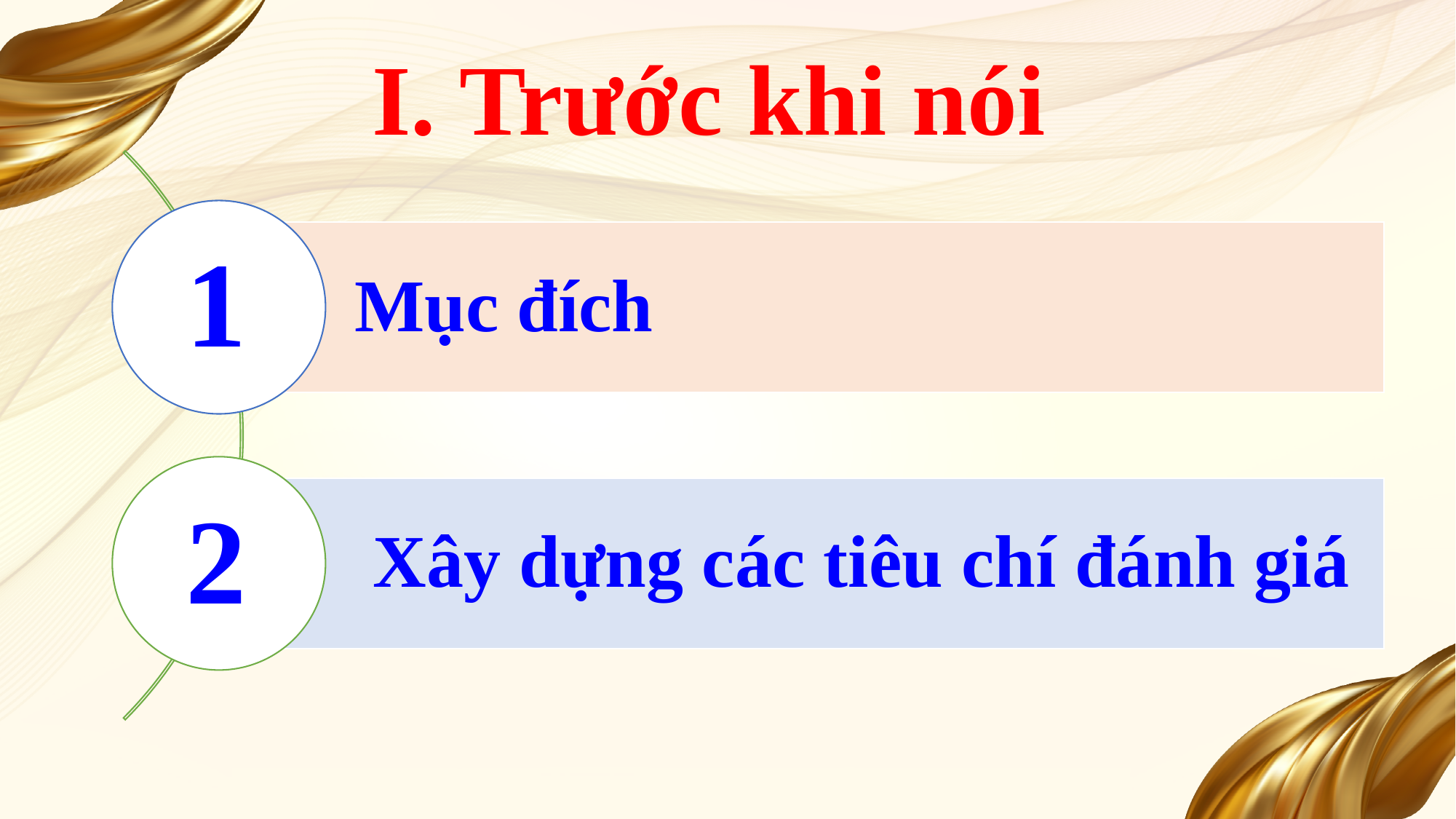

I. Trước khi nói
Mục đích
 Xây dựng các tiêu chí đánh giá

1
2